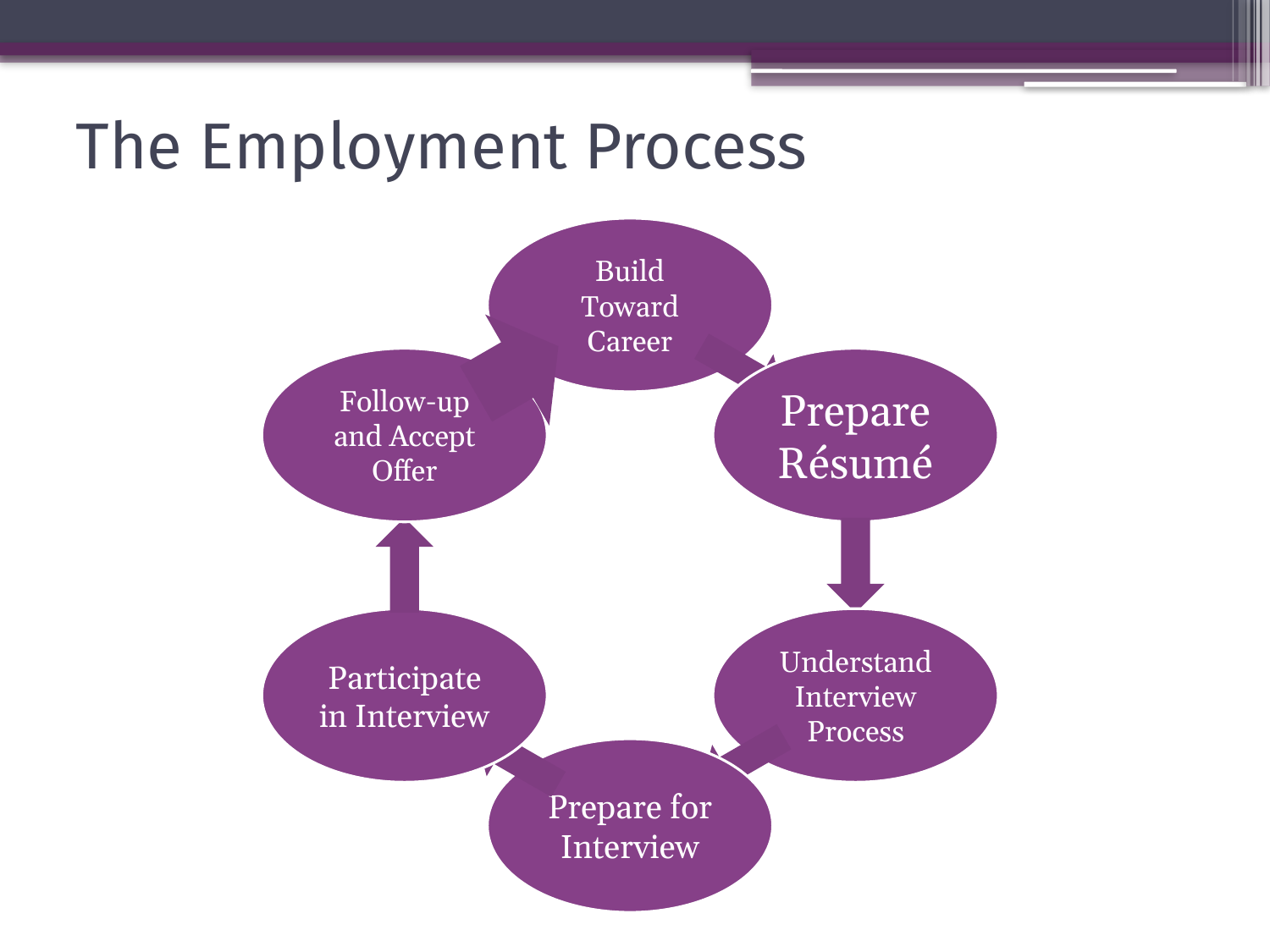

# The Employment Process
Build Toward Career
Prepare Résumé
Understand Interview Process
Participate in Interview
Follow-up and Accept Offer
Prepare for Interview